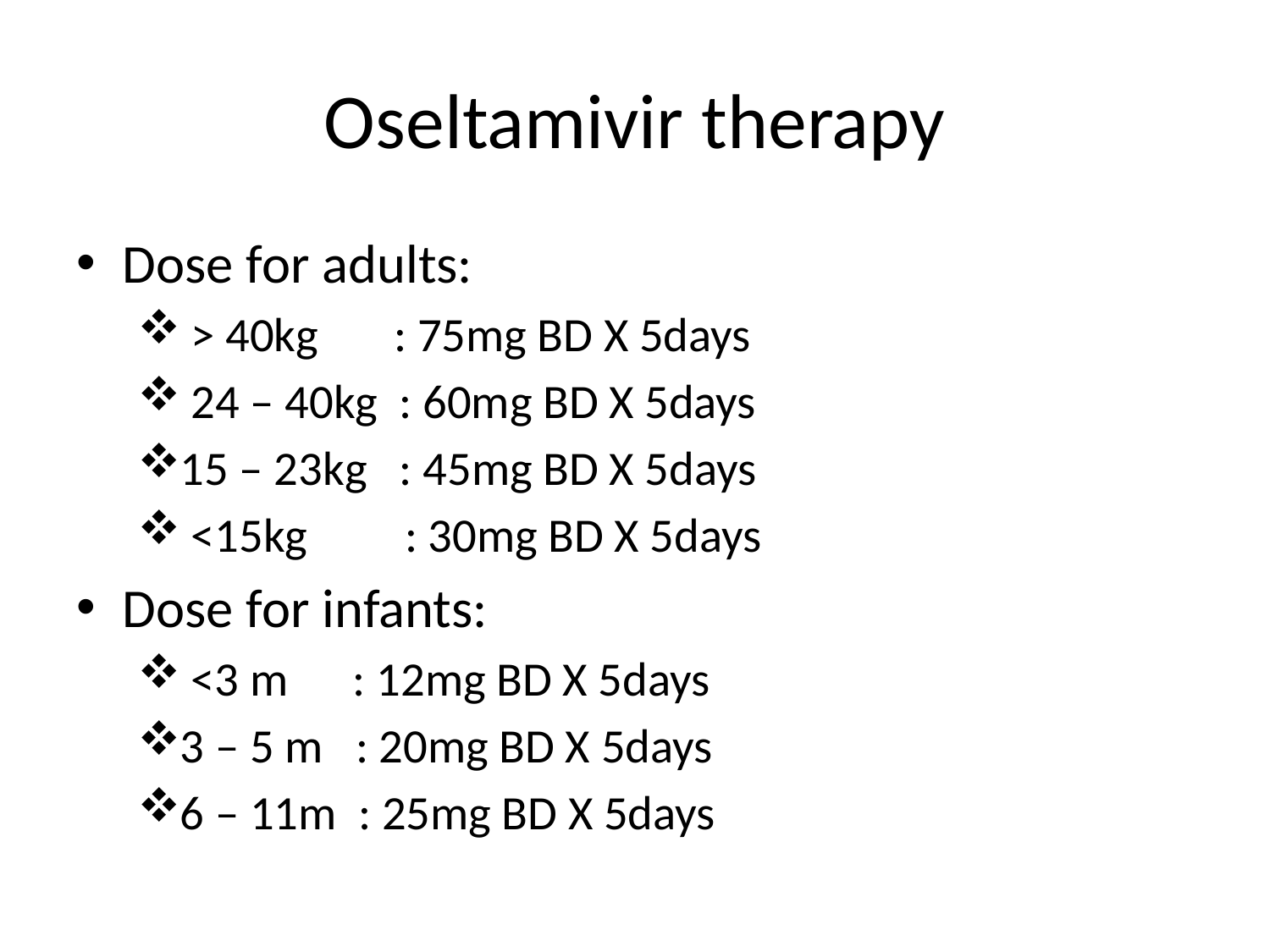

# Oseltamivir therapy
Dose for adults:
 > 40kg       : 75mg BD X 5days
 24 – 40kg  : 60mg BD X 5days
15 – 23kg   : 45mg BD X 5days
 <15kg         : 30mg BD X 5days
Dose for infants:
 <3 m      : 12mg BD X 5days
3 – 5 m   : 20mg BD X 5days
6 – 11m  : 25mg BD X 5days